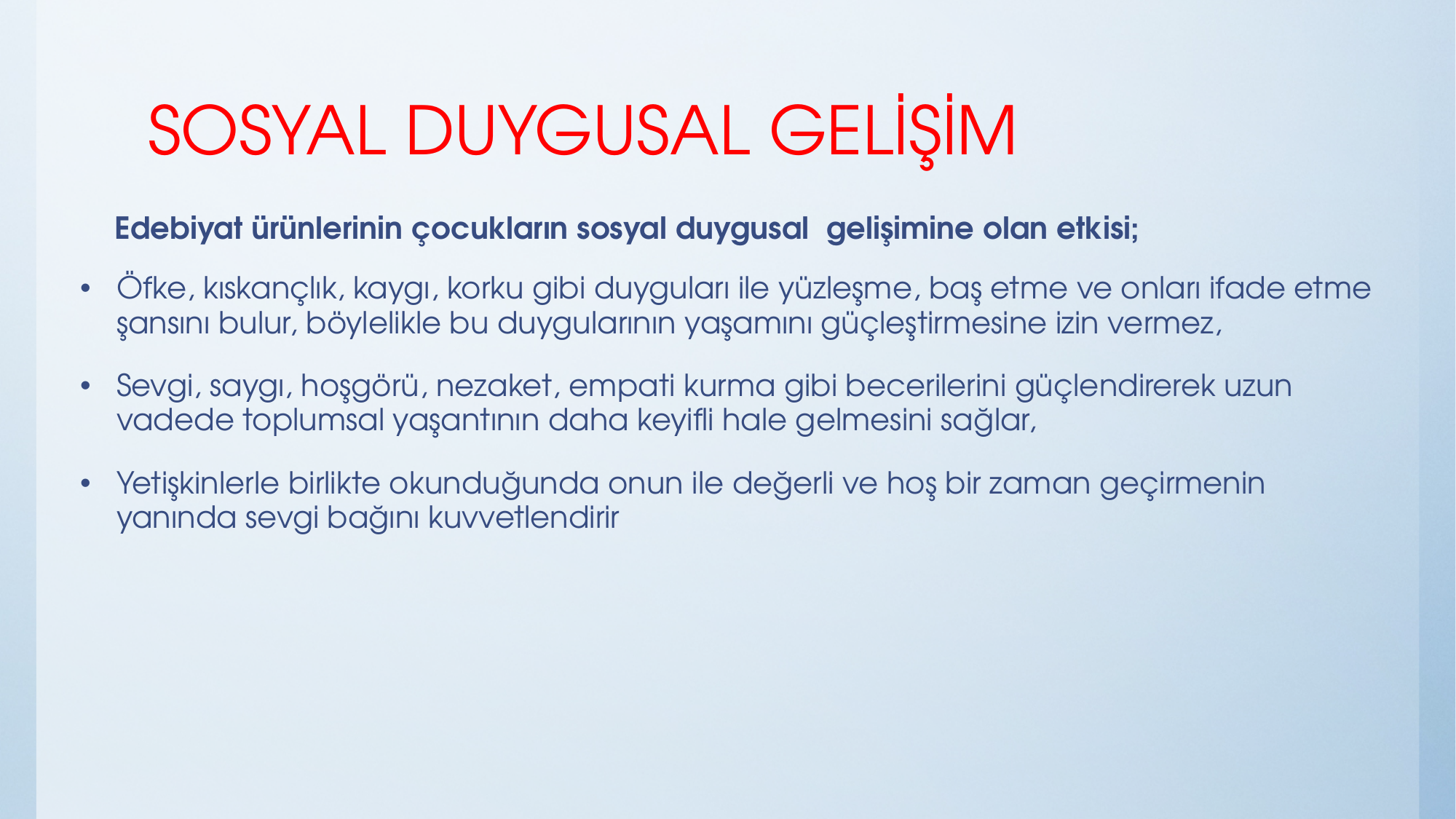

# SOSYAL DUYGUSAL GELİŞİM
Edebiyat ürünlerinin çocukların sosyal duygusal  gelişimine olan etkisi;
Öfke, kıskançlık, kaygı, korku gibi duyguları ile yüzleşme, baş etme ve onları ifade etme şansını bulur, böylelikle bu duygularının yaşamını güçleştirmesine izin vermez,
Sevgi, saygı, hoşgörü, nezaket, empati kurma gibi becerilerini güçlendirerek uzun vadede toplumsal yaşantının daha keyifli hale gelmesini sağlar,
Yetişkinlerle birlikte okunduğunda onun ile değerli ve hoş bir zaman geçirmenin yanında sevgi bağını kuvvetlendirir